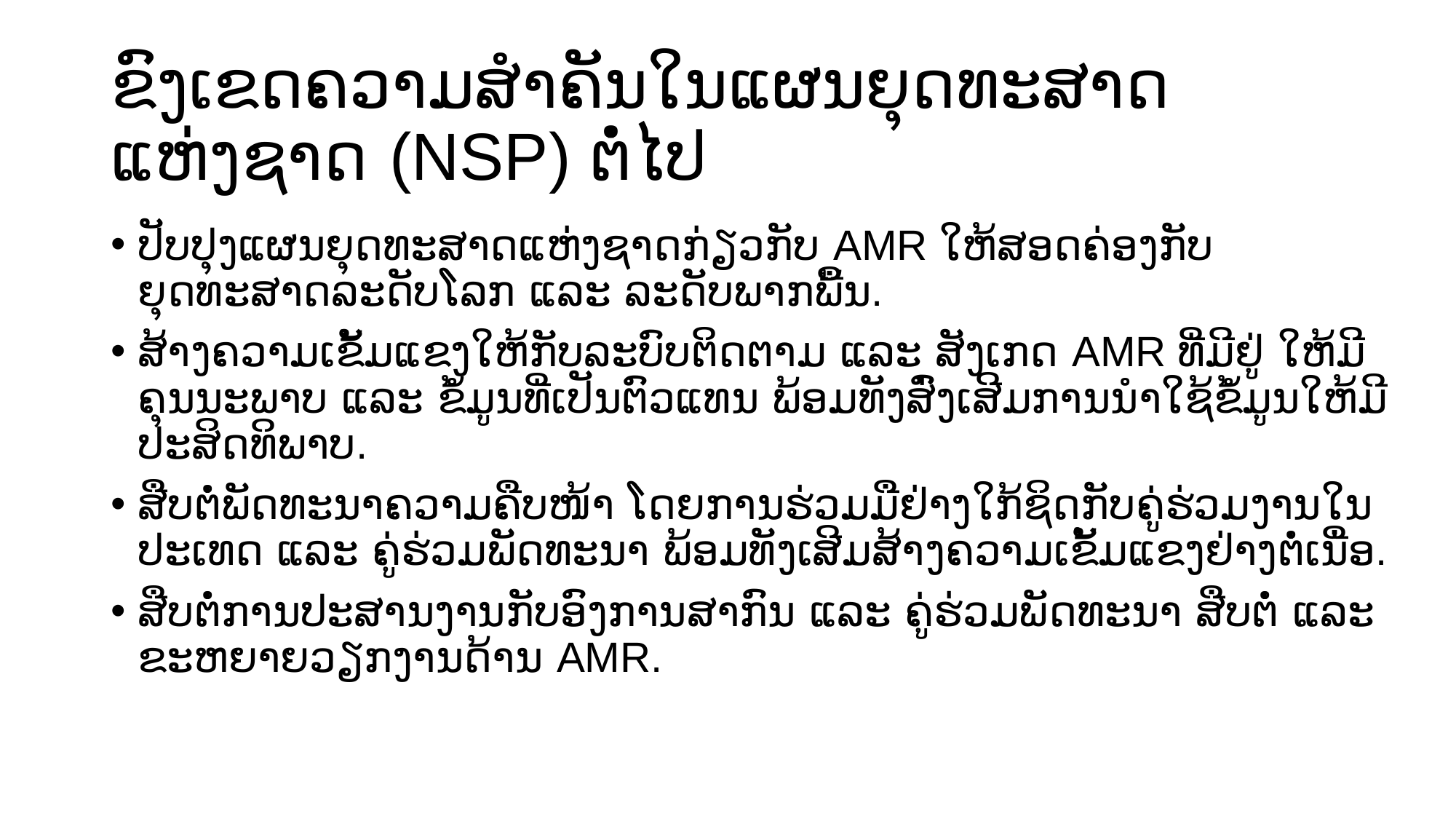

# ຂົງເຂດຄວາມສຳຄັນໃນແຜນຍຸດທະສາດແຫ່ງຊາດ (NSP) ຕໍ່ໄປ
ປັບປຸງແຜນຍຸດທະສາດແຫ່ງຊາດກ່ຽວກັບ AMR ໃຫ້ສອດຄ່ອງກັບຍຸດທະສາດລະດັບໂລກ ແລະ ລະດັບພາກພື້ນ.
ສ້າງຄວາມເຂັ້ມແຂງໃຫ້ກັບລະບົບຕິດຕາມ ແລະ ສັງເກດ AMR ທີ່ມີຢູ່ ໃຫ້ມີຄຸນນະພາບ ແລະ ຂໍ້ມູນທີ່ເປັນຕົວແທນ ພ້ອມທັງສົ່ງເສີມການນຳໃຊ້ຂໍ້ມູນໃຫ້ມີປະສິດທິພາບ.
ສືບຕໍ່ພັດທະນາຄວາມຄືບໜ້າ ໂດຍການຮ່ວມມືຢ່າງໃກ້ຊິດກັບຄູ່ຮ່ວມງານໃນປະເທດ ແລະ ຄູ່ຮ່ວມພັດທະນາ ພ້ອມທັງເສີມສ້າງຄວາມເຂັ້ມແຂງຢ່າງຕໍ່ເນື່ອ.
ສືບຕໍ່ການປະສານງານກັບອົງການສາກົນ ແລະ ຄູ່ຮ່ວມພັດທະນາ ສືບຕໍ່ ແລະ ຂະຫຍາຍວຽກງານດ້ານ AMR.